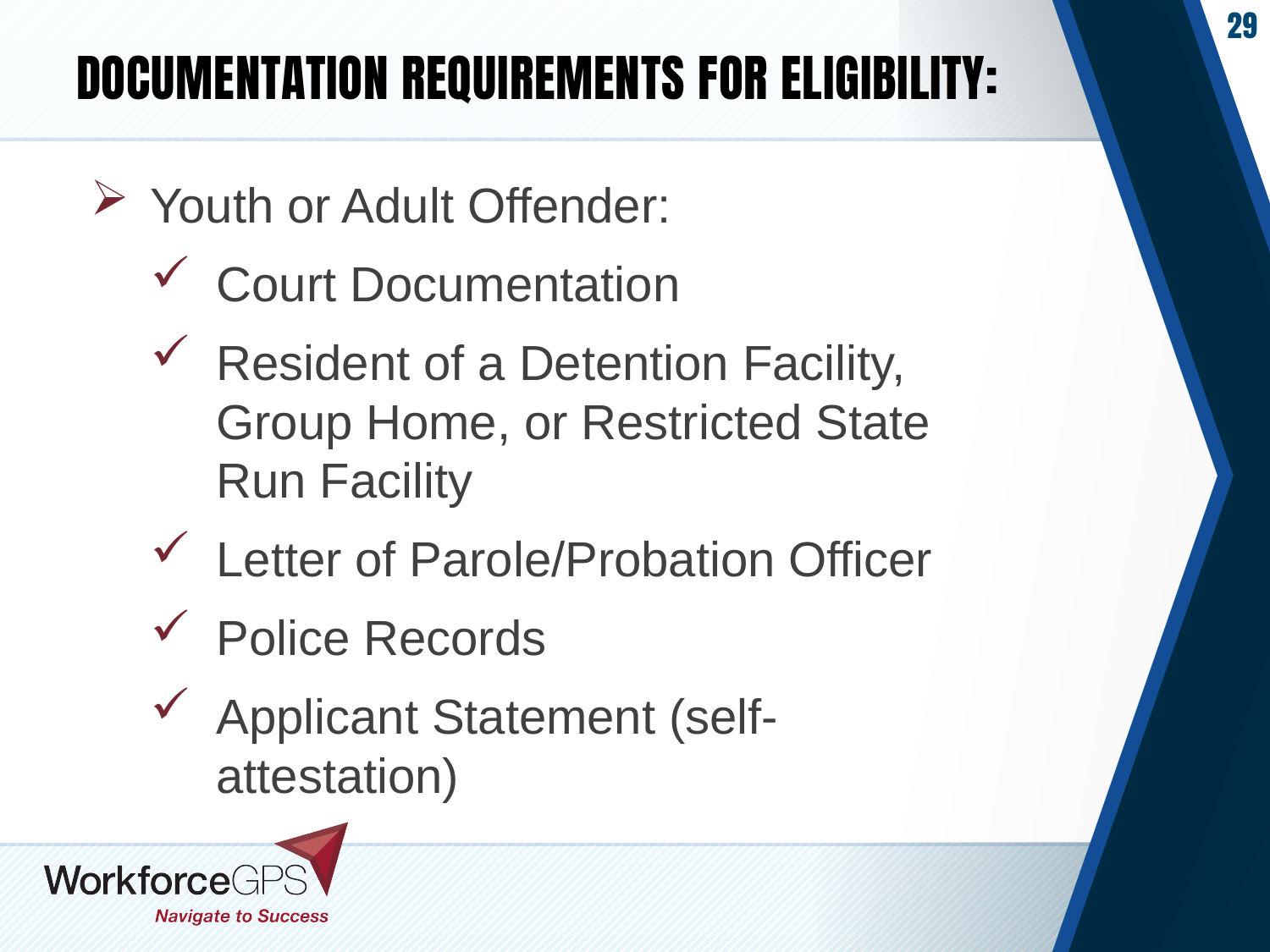

# Documentation Requirements for Eligibility:
Youth or Adult Offender:
Court Documentation
Resident of a Detention Facility, Group Home, or Restricted State Run Facility
Letter of Parole/Probation Officer
Police Records
Applicant Statement (self-attestation)